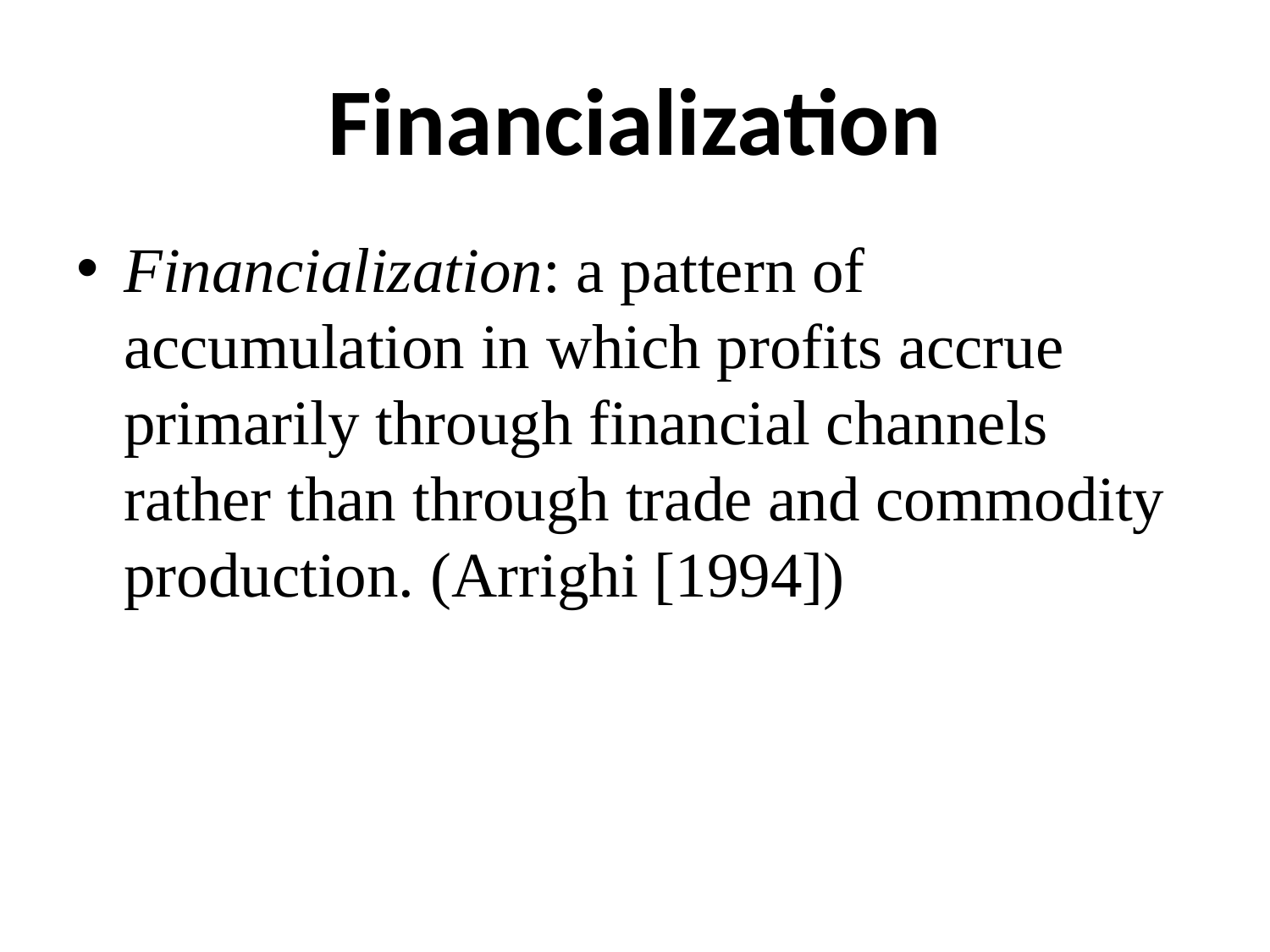

# Financialization
Financialization: a pattern of accumulation in which profits accrue primarily through financial channels rather than through trade and commodity production. (Arrighi [1994])